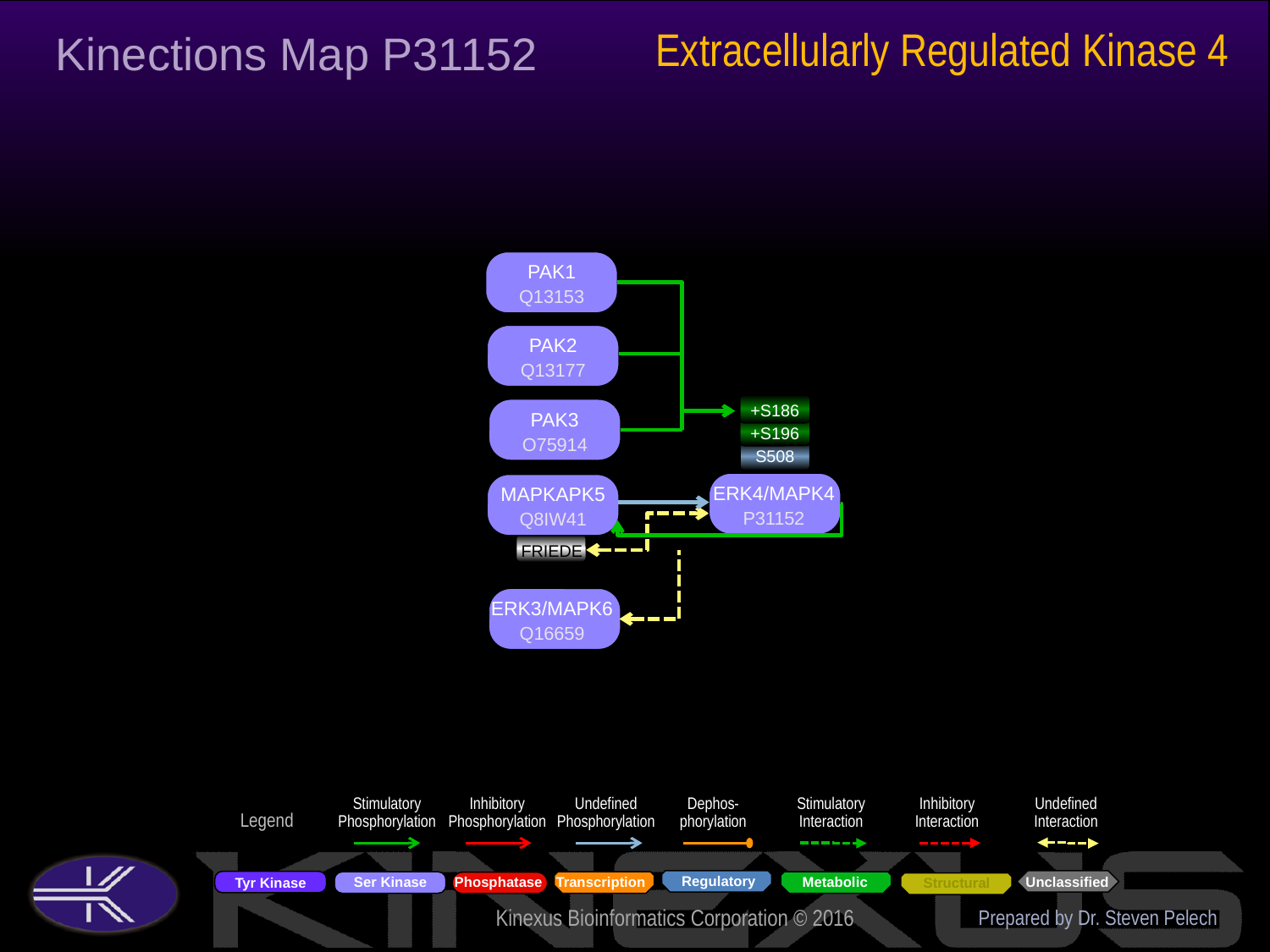

Extracellularly Regulated Kinase 4
Kinections Map P31152
PAK1
Q13153

PAK2
Q13177

+S186

PAK3
O75914

+S196

S508

ERK4/MAPK4
P31152

MAPKAPK5
Q8IW41

FRIEDE

ERK3/MAPK6
Q16659